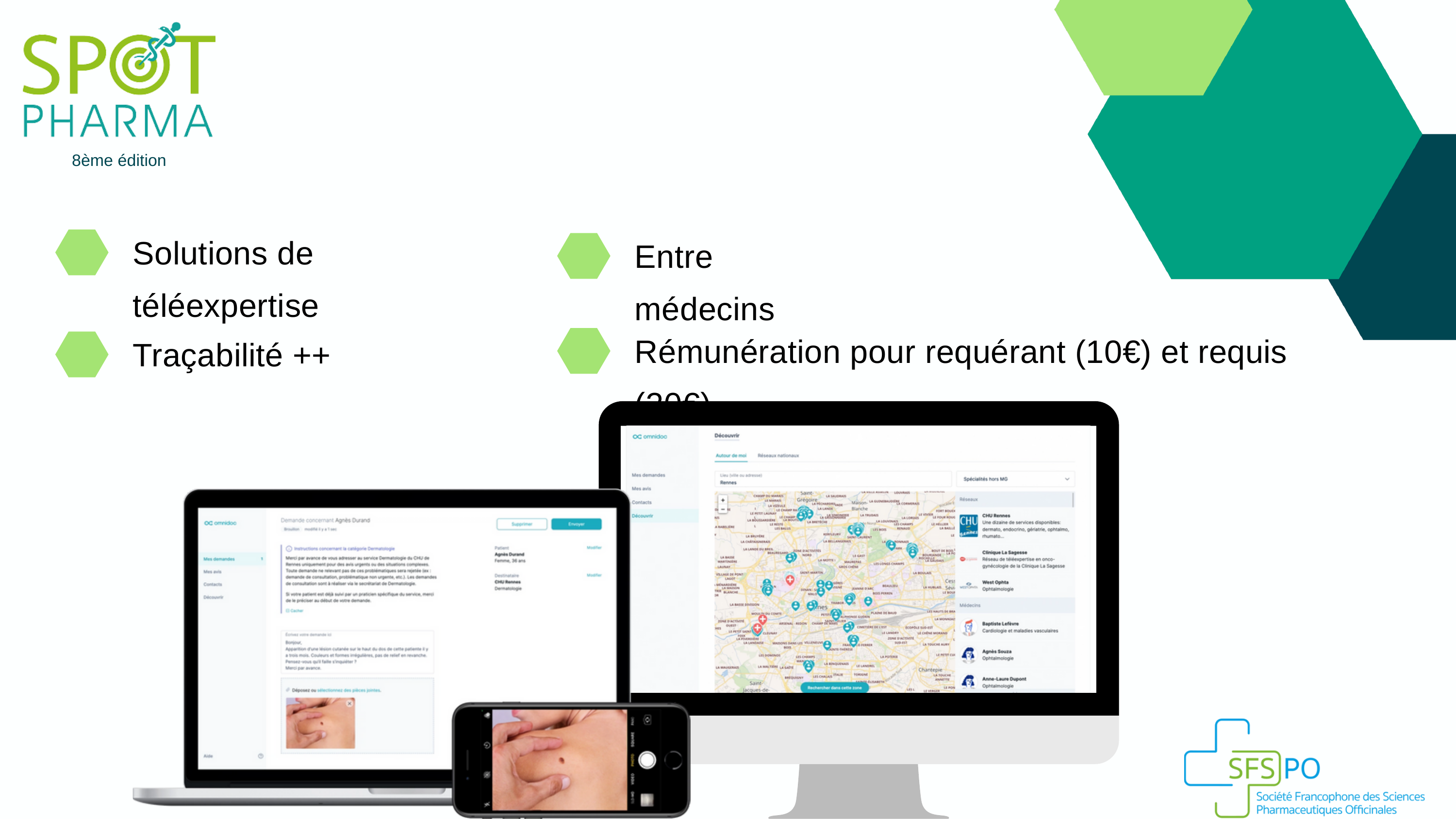

8ème édition
Solutions de téléexpertise
Entre médecins

Rémunération pour requérant (10€) et requis (20€)
Traçabilité ++